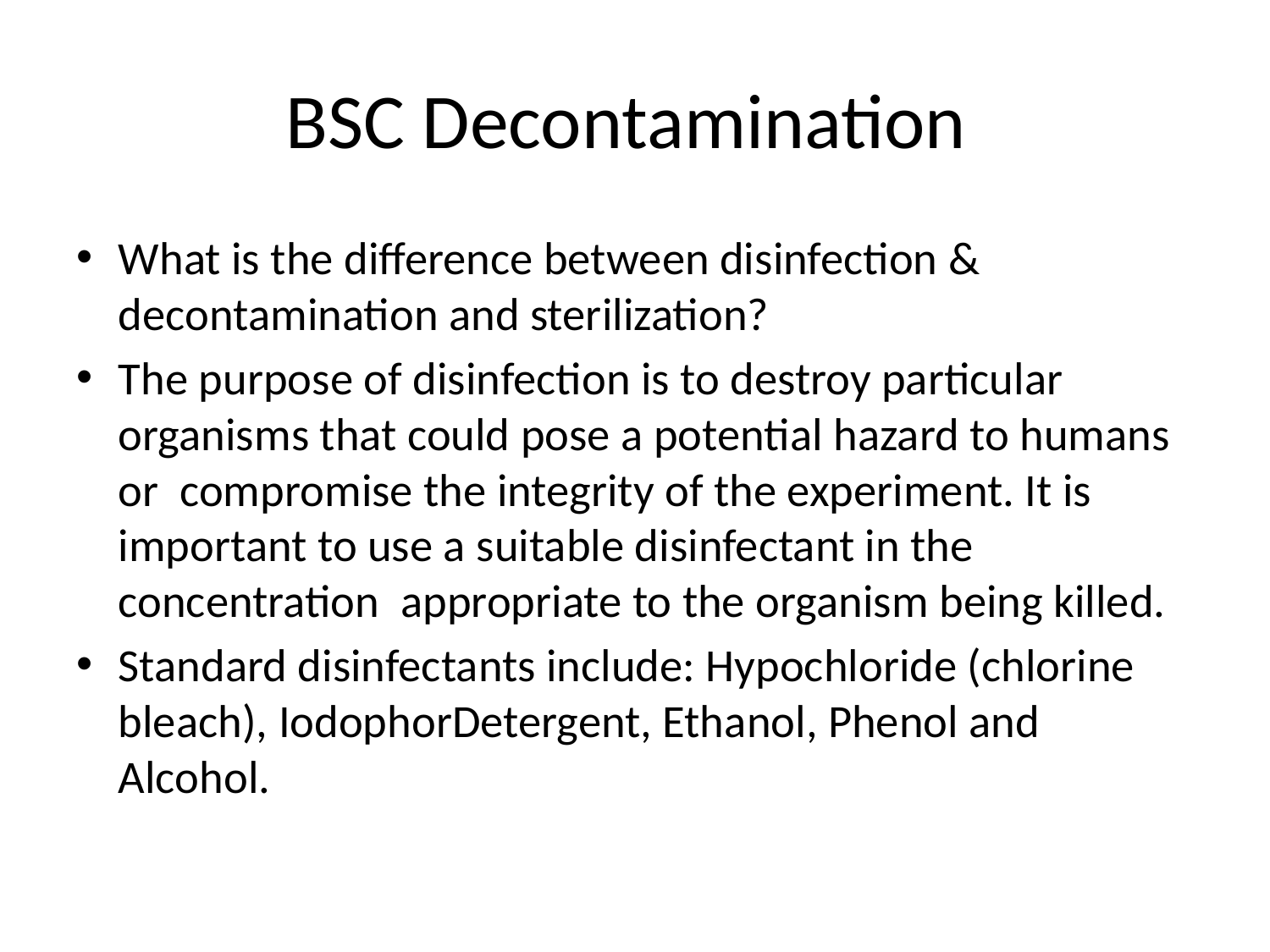

# BSC Decontamination
What is the difference between disinfection & decontamination and sterilization?
The purpose of disinfection is to destroy particular organisms that could pose a potential hazard to humans or  compromise the integrity of the experiment. It is important to use a suitable disinfectant in the concentration  appropriate to the organism being killed.
Standard disinfectants include: Hypochloride (chlorine bleach), IodophorDetergent, Ethanol, Phenol and Alcohol.